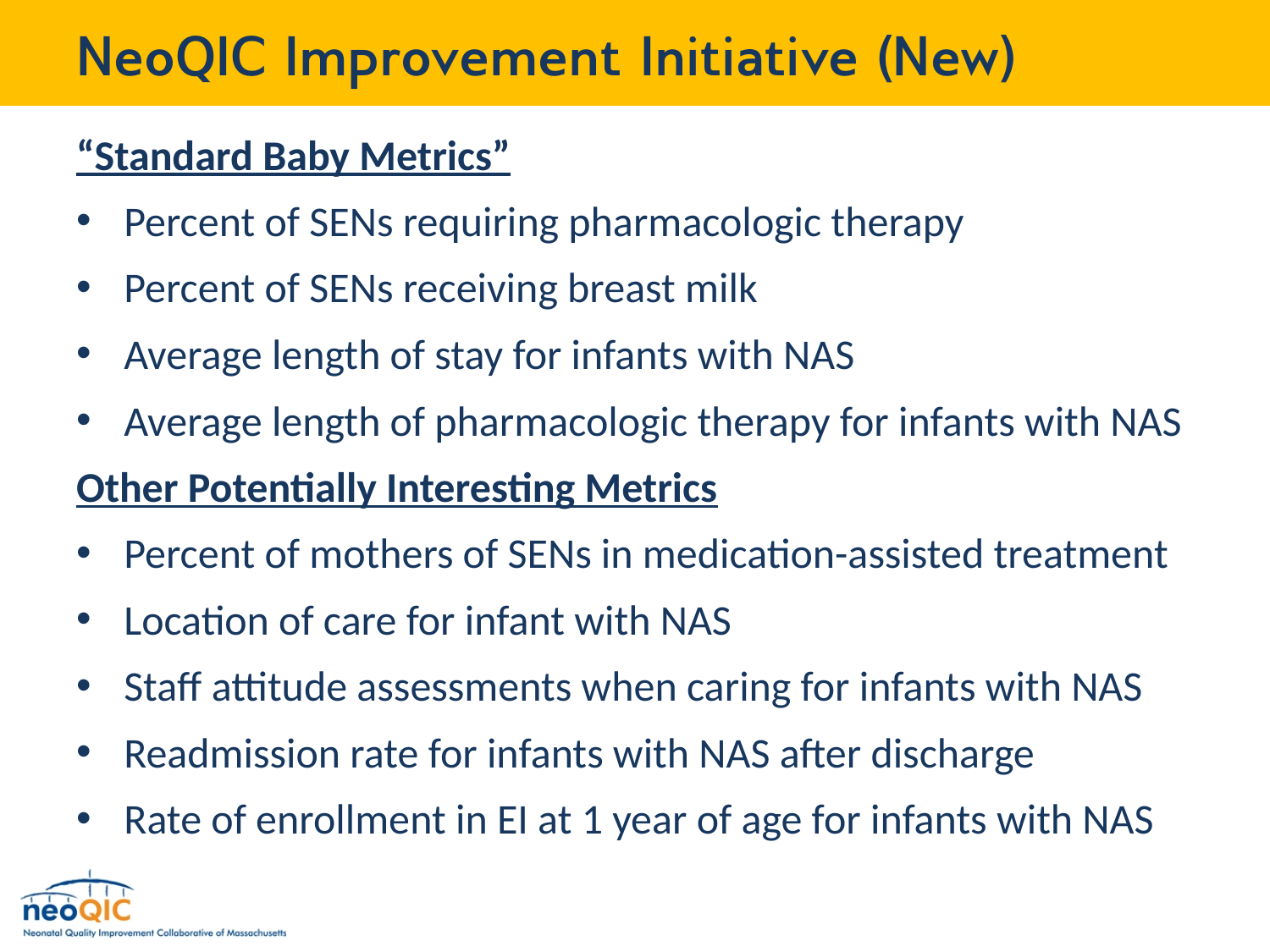

# NeoQIC Improvement Initiative (New)
“Standard Baby Metrics”
Percent of SENs requiring pharmacologic therapy
Percent of SENs receiving breast milk
Average length of stay for infants with NAS
Average length of pharmacologic therapy for infants with NAS
Other Potentially Interesting Metrics
Percent of mothers of SENs in medication-assisted treatment
Location of care for infant with NAS
Staff attitude assessments when caring for infants with NAS
Readmission rate for infants with NAS after discharge
Rate of enrollment in EI at 1 year of age for infants with NAS